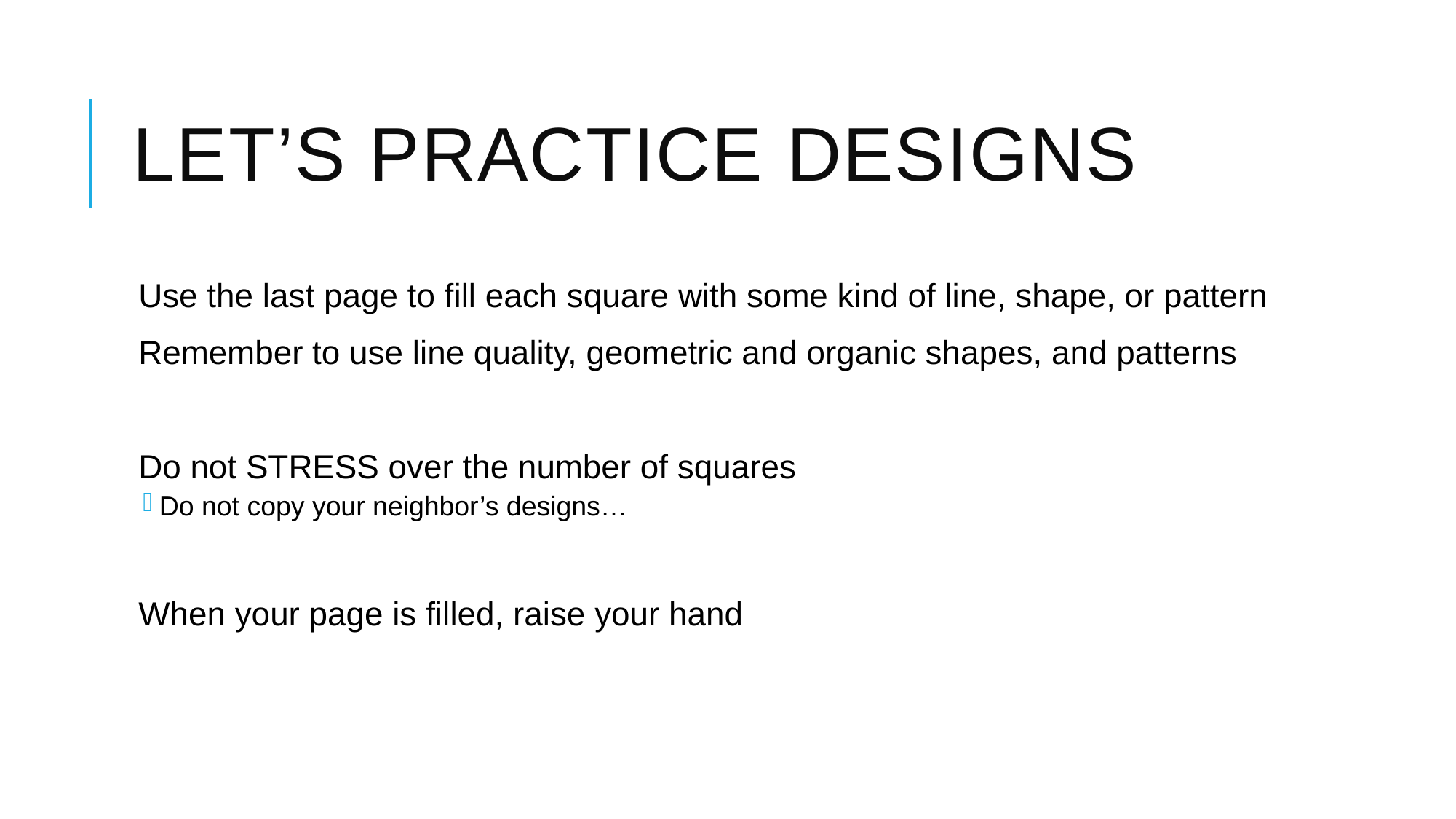

# Let’s practice designs
Use the last page to fill each square with some kind of line, shape, or pattern
Remember to use line quality, geometric and organic shapes, and patterns

Do not STRESS over the number of squares
Do not copy your neighbor’s designs…

When your page is filled, raise your hand